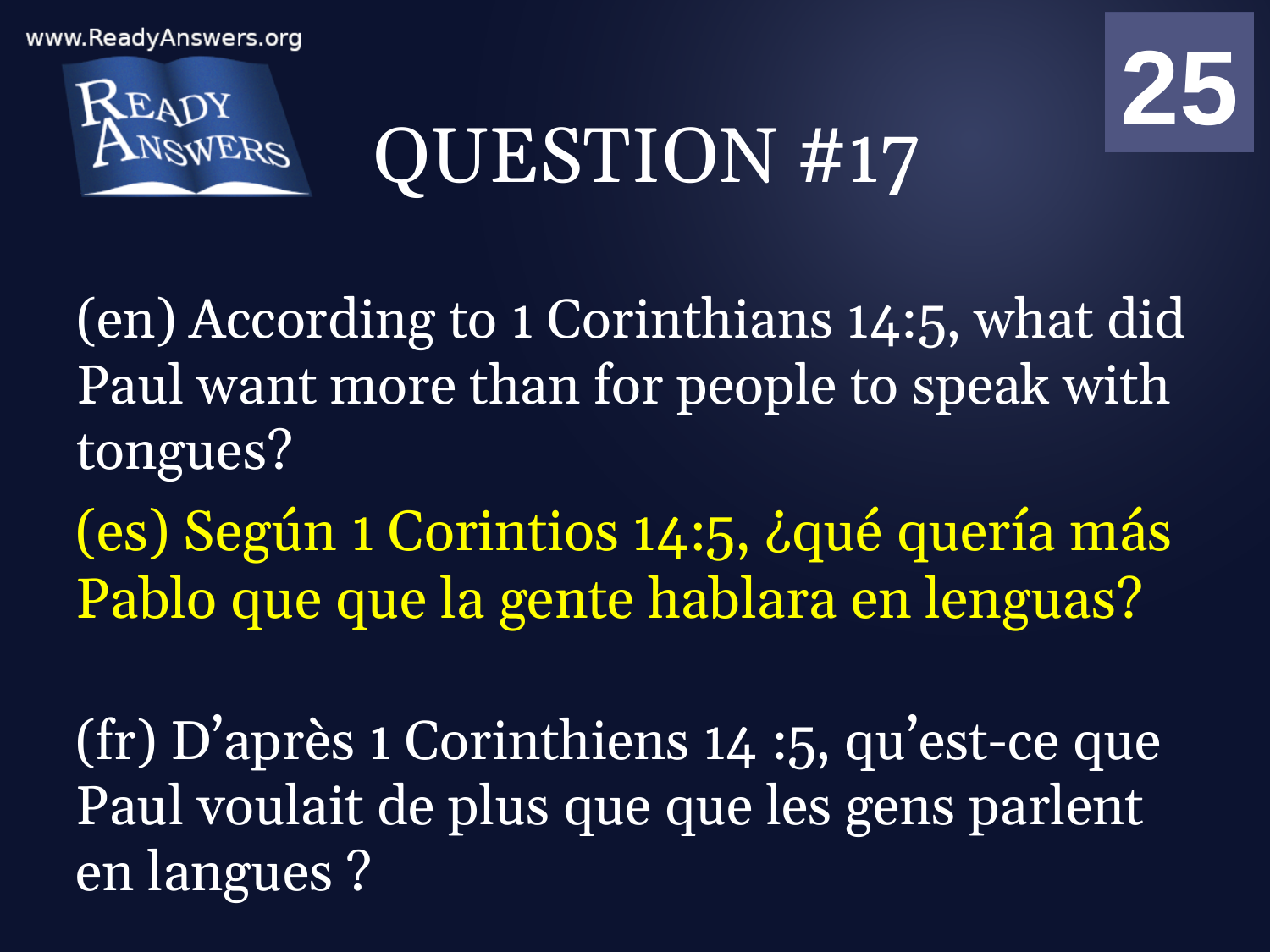

01
02
03
04
05
06
07
08
09
10
11
12
13
14
15
16
17
18
19
20
21
22
23
24
25
00
# QUESTION #17
(en) According to 1 Corinthians 14:5, what did Paul want more than for people to speak with tongues?
(es) Según 1 Corintios 14:5, ¿qué quería más Pablo que que la gente hablara en lenguas?
(fr) D’après 1 Corinthiens 14 :5, qu’est-ce que Paul voulait de plus que que les gens parlent en langues ?